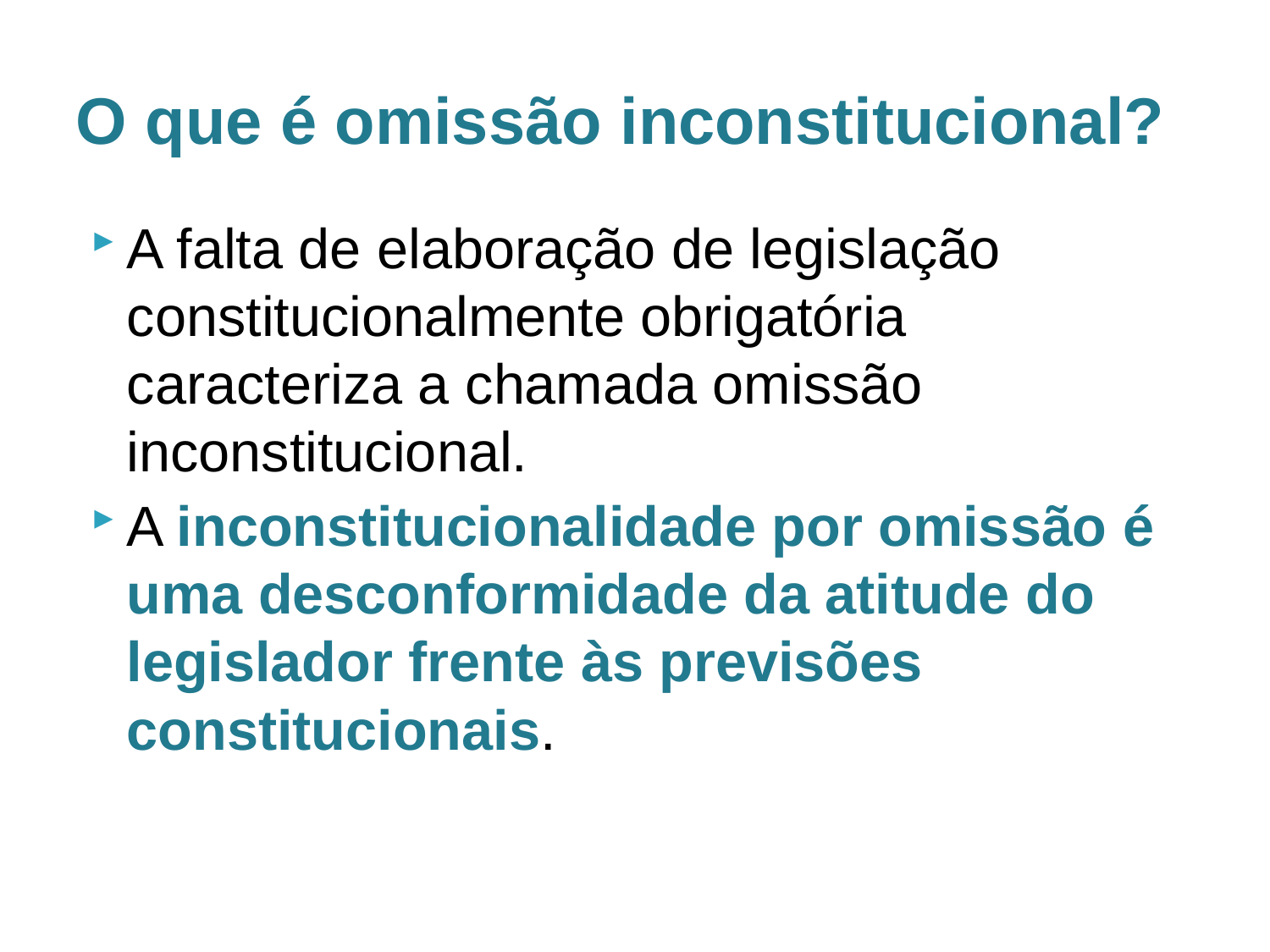

# O que é omissão inconstitucional?
A falta de elaboração de legislação constitucionalmente obrigatória caracteriza a chamada omissão inconstitucional.
A inconstitucionalidade por omissão é uma desconformidade da atitude do legislador frente às previsões constitucionais.